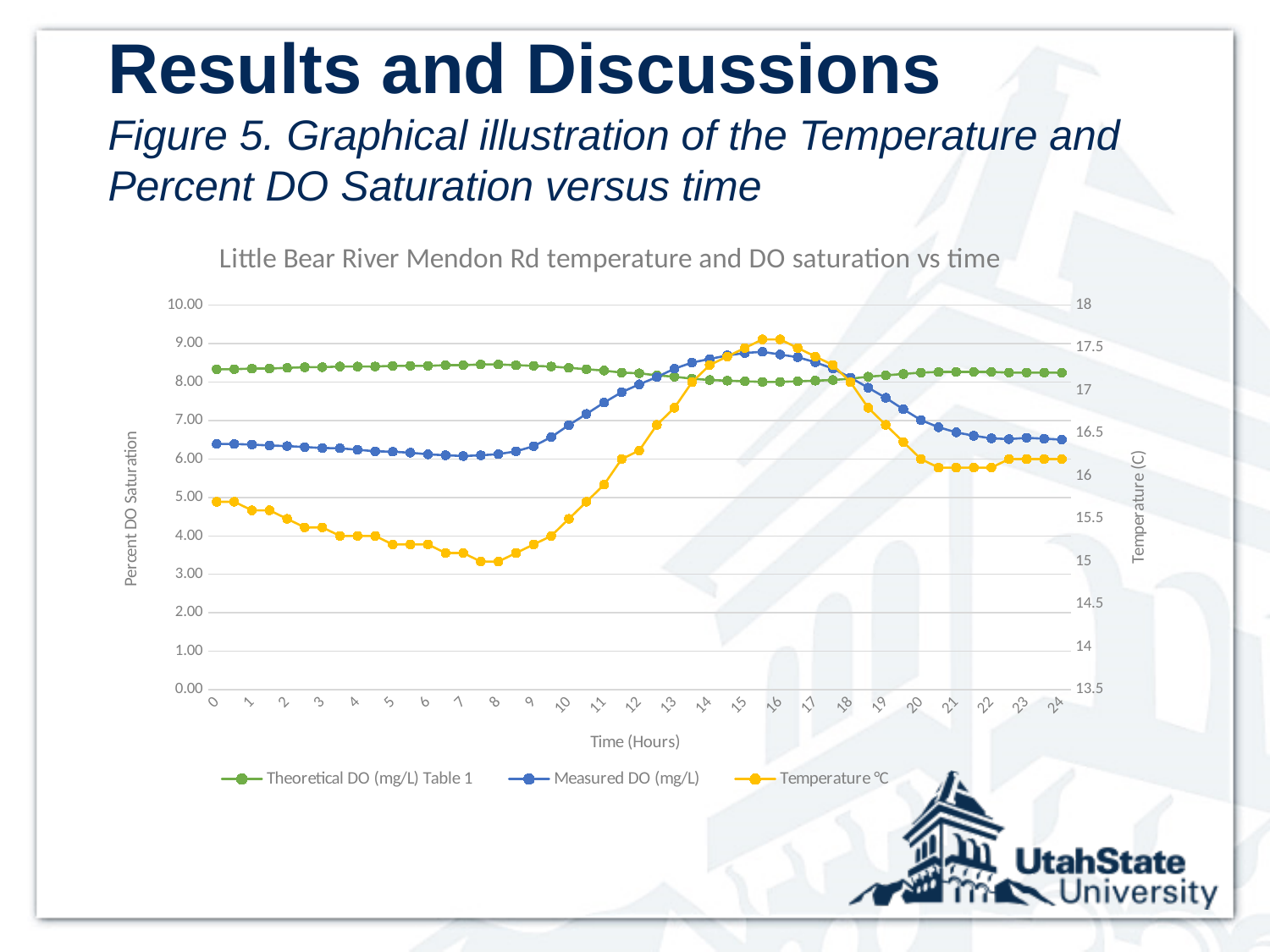

# Results and Discussions Figure 5. Graphical illustration of the Temperature and Percent DO Saturation versus time

### Chart: Little Bear River Mendon Rd temperature and DO saturation vs time

| Category | Theoretical DO (mg/L) Table 1 | Measured DO (mg/L) | Temperature °C |
|---|---|---|---|
| 0 | 8.33532 | 6.391666 | 15.7 |
| 0.5 | 8.33532 | 6.391666 | 15.7 |
| 1 | 8.352960000000001 | 6.375 | 15.6 |
| 1.5 | 8.352960000000001 | 6.353334 | 15.6 |
| 2 | 8.3706 | 6.336666 | 15.5 |
| 2.5 | 8.38824 | 6.311666 | 15.4 |
| 3 | 8.38824 | 6.286667 | 15.4 |
| 3.5 | 8.40588 | 6.28 | 15.3 |
| 4 | 8.40588 | 6.241666 | 15.3 |
| 4.5 | 8.40588 | 6.201666 | 15.3 |
| 5 | 8.42352 | 6.19 | 15.2 |
| 5.5 | 8.42352 | 6.165 | 15.2 |
| 6 | 8.42352 | 6.123333 | 15.2 |
| 6.5 | 8.44116 | 6.098333 | 15.1 |
| 7 | 8.44116 | 6.078333 | 15.1 |
| 7.5 | 8.4588 | 6.096667 | 15.0 |
| 8 | 8.4588 | 6.128334 | 15.0 |
| 8.5 | 8.44116 | 6.199999 | 15.1 |
| 9 | 8.42352 | 6.335 | 15.2 |
| 9.5 | 8.40588 | 6.571667 | 15.3 |
| 10 | 8.3706 | 6.883333 | 15.5 |
| 10.5 | 8.33532 | 7.173334 | 15.7 |
| 11 | 8.30004 | 7.468334 | 15.9 |
| 11.5 | 8.247119999999999 | 7.738333 | 16.2 |
| 12 | 8.22948 | 7.941666 | 16.3 |
| 12.5 | 8.17656 | 8.131667 | 16.6 |
| 13 | 8.14128 | 8.348334 | 16.8 |
| 13.5 | 8.0892 | 8.508333 | 17.1 |
| 14 | 8.0556 | 8.601666 | 17.3 |
| 14.5 | 8.0388 | 8.693334 | 17.4 |
| 15 | 8.022 | 8.758334 | 17.5 |
| 15.5 | 8.005199999999999 | 8.788333 | 17.6 |
| 16 | 8.005199999999999 | 8.718333 | 17.6 |
| 16.5 | 8.022 | 8.648334 | 17.5 |
| 17 | 8.0388 | 8.516666 | 17.4 |
| 17.5 | 8.0556 | 8.351666 | 17.3 |
| 18 | 8.0892 | 8.116666 | 17.1 |
| 18.5 | 8.14128 | 7.855 | 16.8 |
| 19 | 8.17656 | 7.591667 | 16.6 |
| 19.5 | 8.211839999999999 | 7.293334 | 16.4 |
| 20 | 8.247119999999999 | 7.013334 | 16.2 |
| 20.5 | 8.26476 | 6.826666 | 16.1 |
| 21 | 8.26476 | 6.695 | 16.1 |
| 21.5 | 8.26476 | 6.605 | 16.1 |
| 22 | 8.26476 | 6.538333 | 16.1 |
| 22.5 | 8.247119999999999 | 6.518333 | 16.2 |
| 23 | 8.247119999999999 | 6.551666 | 16.2 |
| 23.5 | 8.247119999999999 | 6.528334 | 16.2 |
| 24 | 8.247119999999999 | 6.505 | 16.2 |